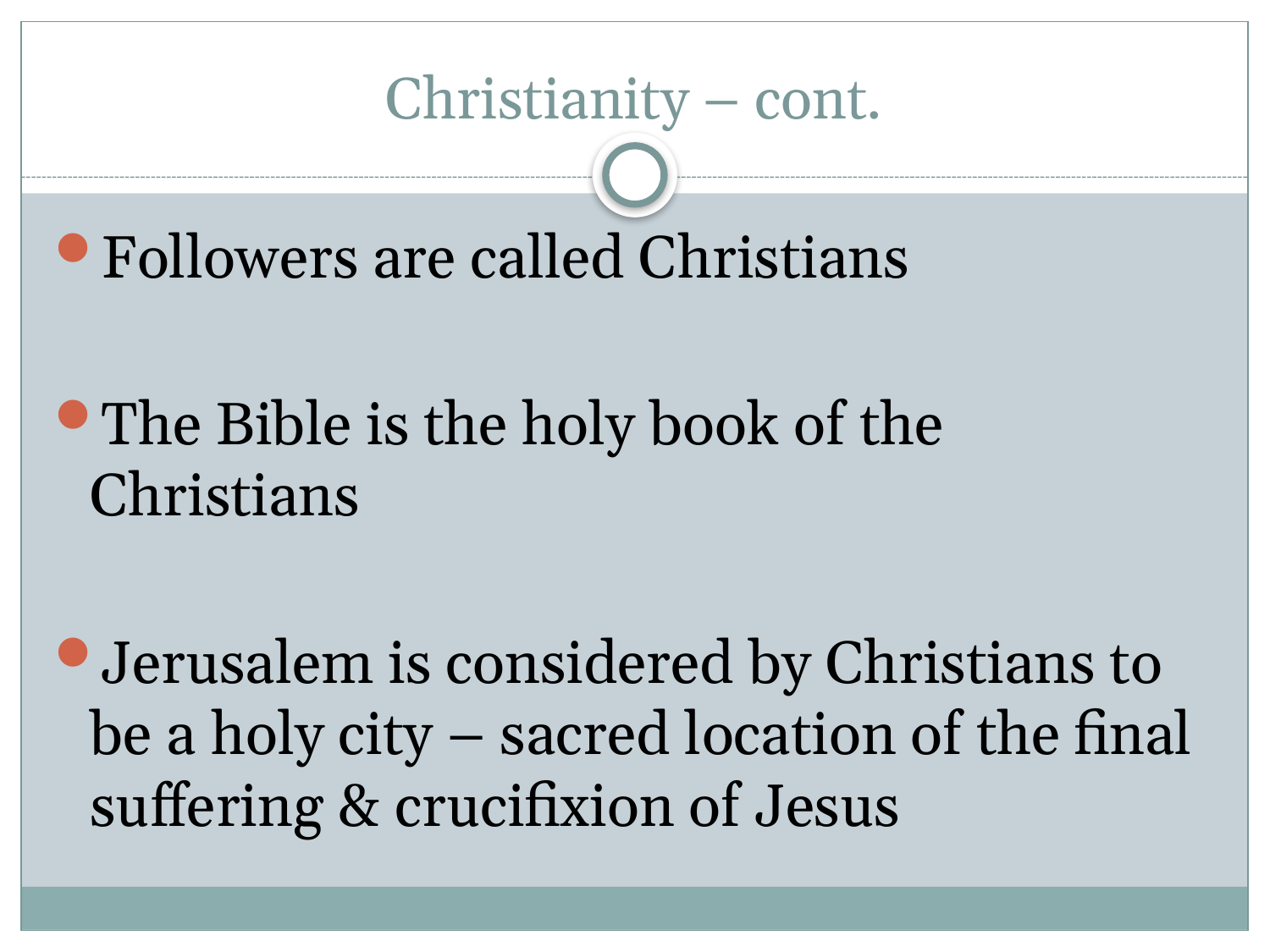

# Christianity – cont.
Followers are called Christians

The Bible is the holy book of the Christians

Jerusalem is considered by Christians to be a holy city – sacred location of the final suffering & crucifixion of Jesus